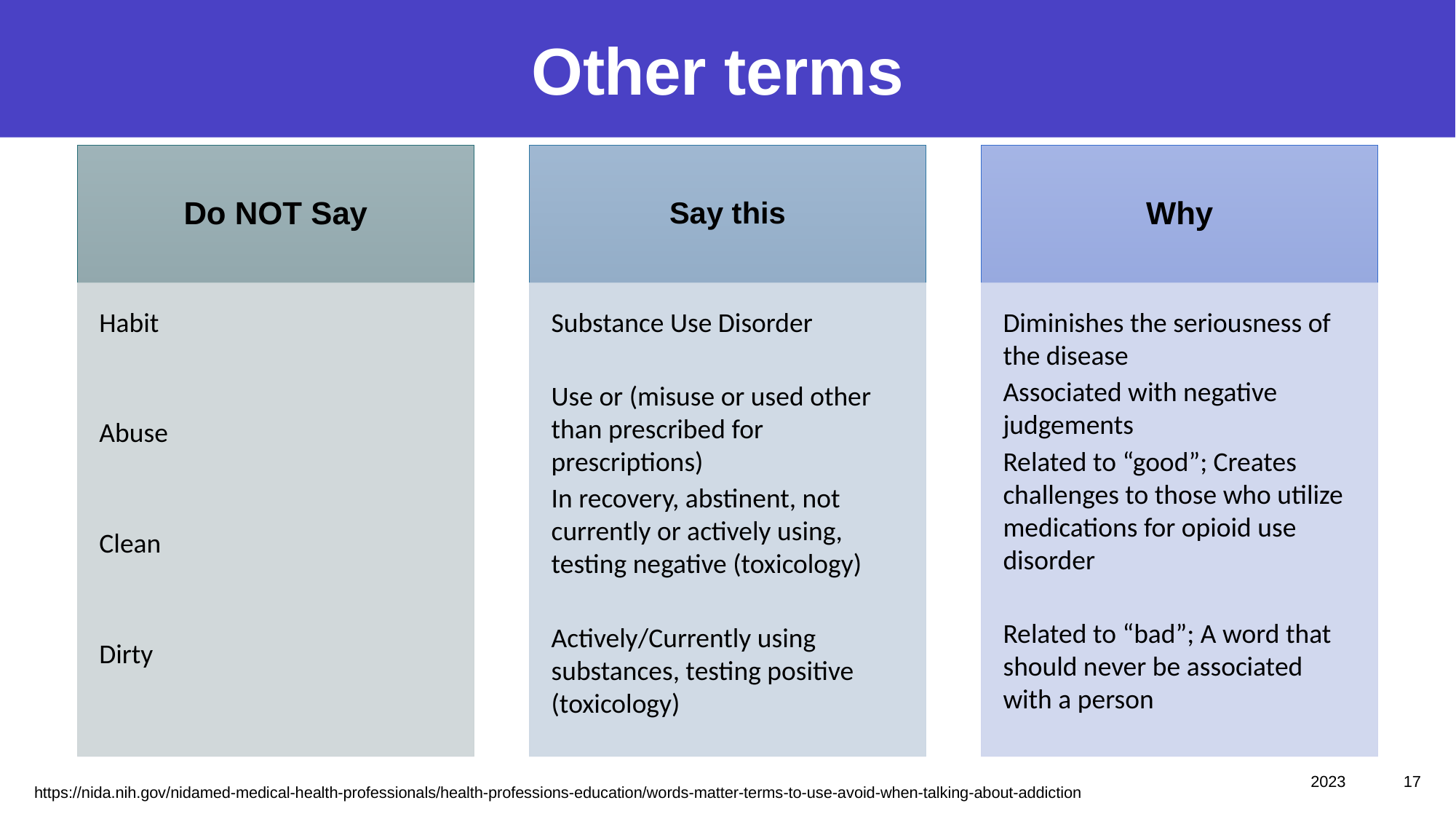

# Other terms
Do NOT Say
Habit

Abuse

Clean

Dirty
Say this
Substance Use Disorder

Use or (misuse or used other than prescribed for prescriptions)
In recovery, abstinent, not currently or actively using, testing negative (toxicology)

Actively/Currently using substances, testing positive (toxicology)
Why
Diminishes the seriousness of the disease
Associated with negative judgements
Related to “good”; Creates challenges to those who utilize medications for opioid use disorder

Related to “bad”; A word that should never be associated with a person
2023
17
https://nida.nih.gov/nidamed-medical-health-professionals/health-professions-education/words-matter-terms-to-use-avoid-when-talking-about-addiction